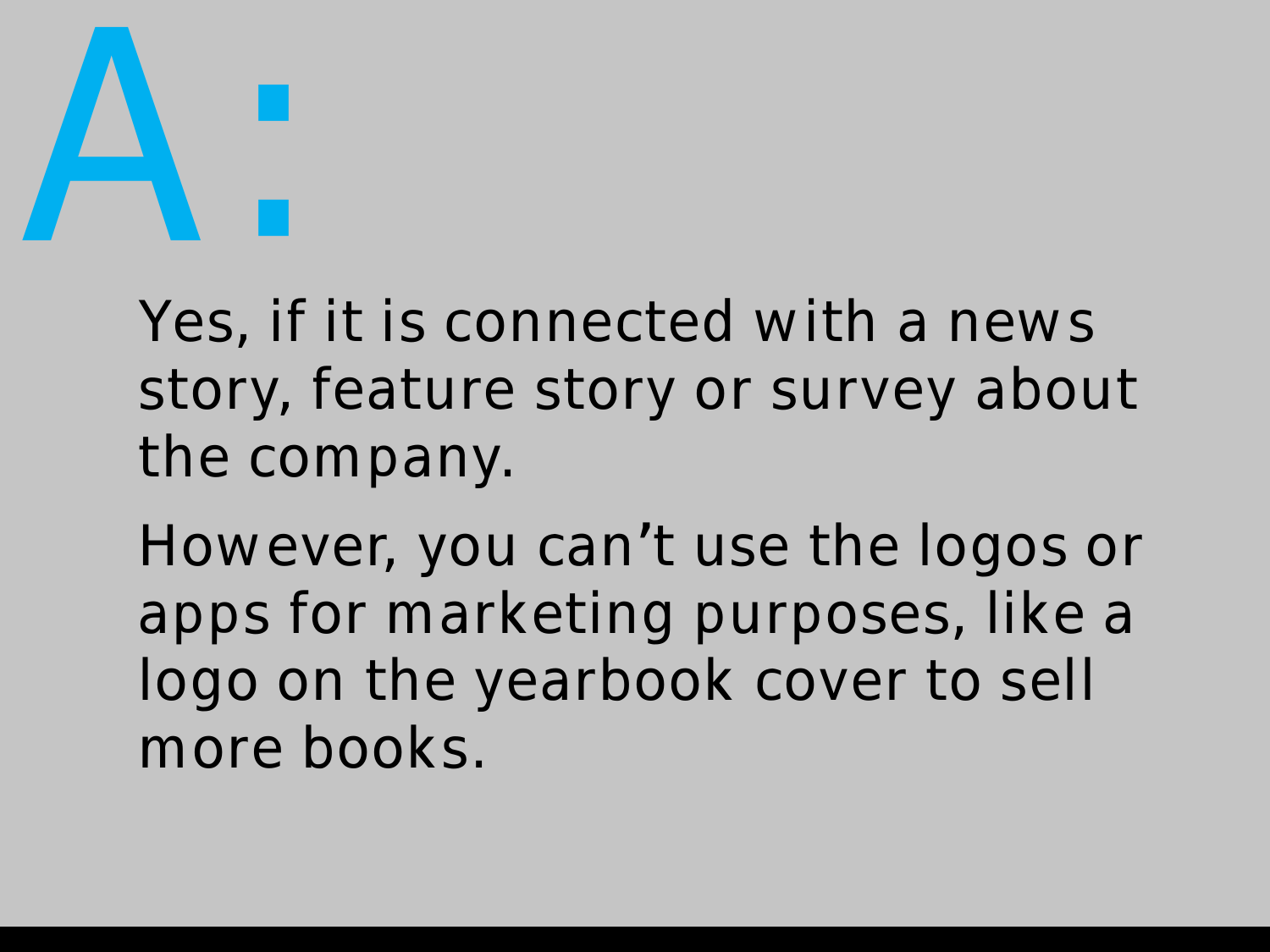

A:
Yes, if it is connected with a news story, feature story or survey about the company.
However, you can’t use the logos or apps for marketing purposes, like a logo on the yearbook cover to sell more books.